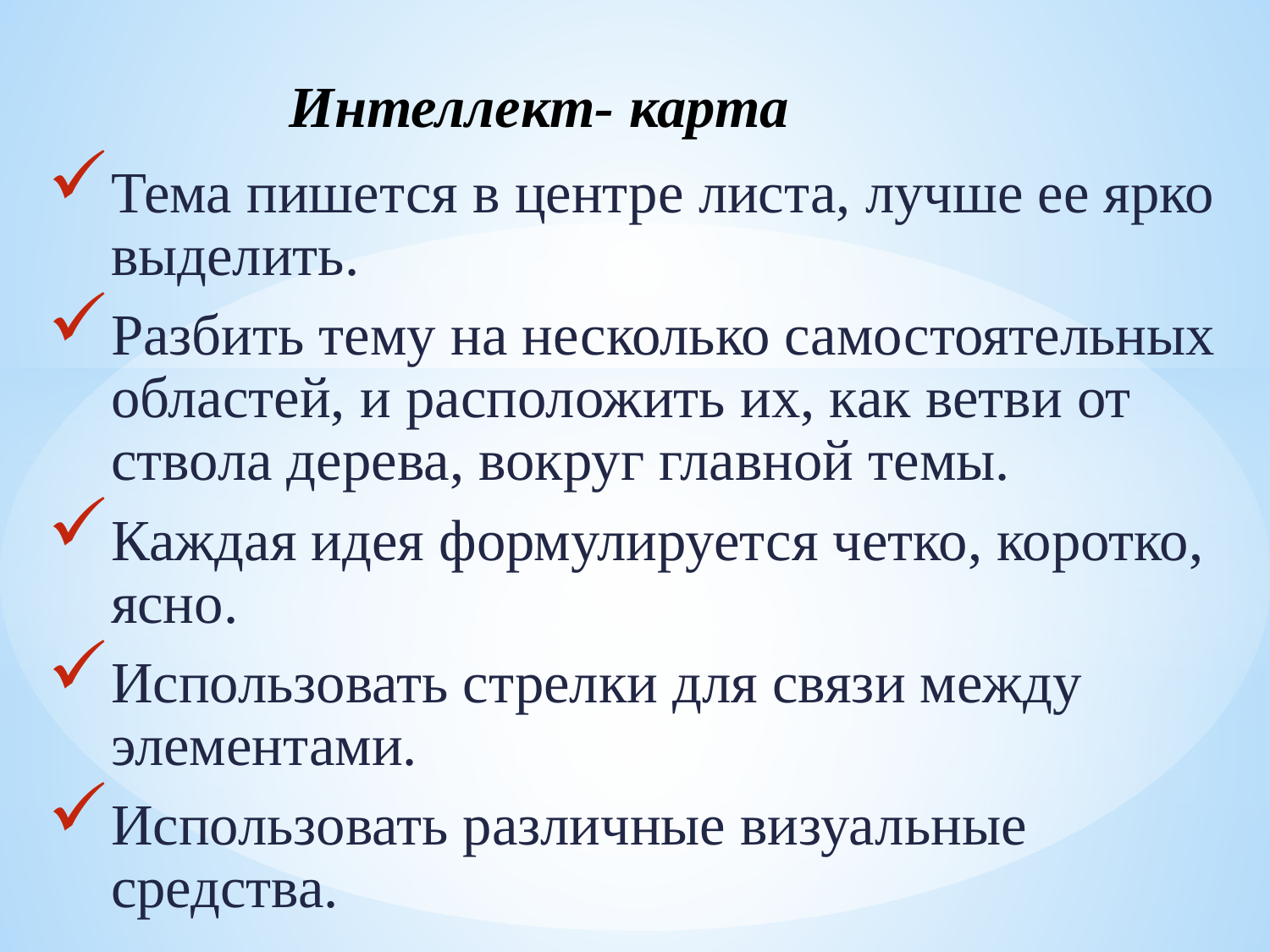

Интеллект- карта

Тема пишется в центре листа, лучше ее ярко выделить.
Разбить тему на несколько самостоятельных областей, и расположить их, как ветви от ствола дерева, вокруг главной темы.
Каждая идея формулируется четко, коротко, ясно.
Использовать стрелки для связи между элементами.
Использовать различные визуальные средства.